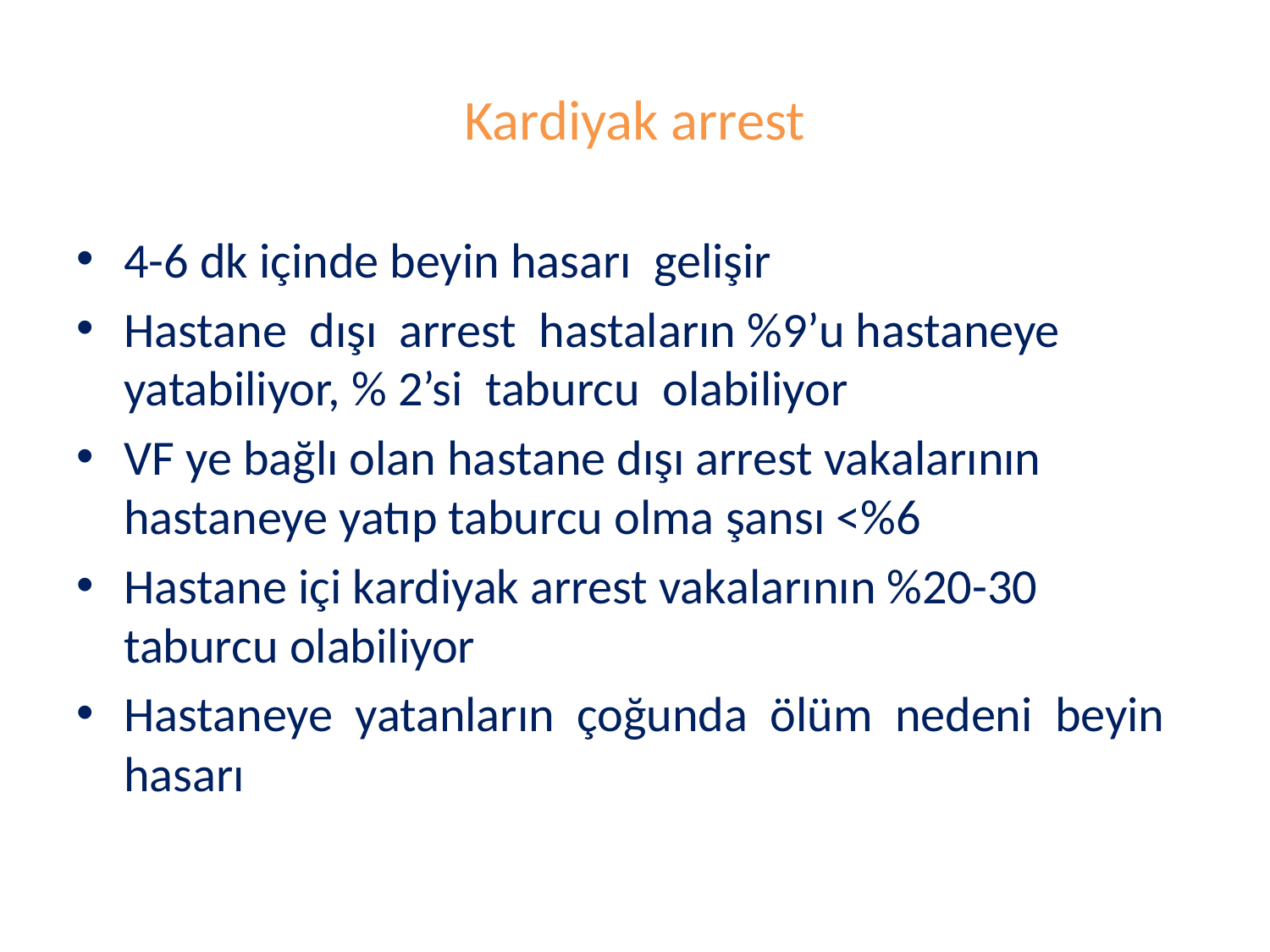

# Kardiyak arrest
4-6 dk içinde beyin hasarı  gelişir
Hastane  dışı  arrest  hastaların %9’u hastaneye  yatabiliyor, % 2’si  taburcu  olabiliyor
VF ye bağlı olan hastane dışı arrest vakalarının hastaneye yatıp taburcu olma şansı <%6
Hastane içi kardiyak arrest vakalarının %20-30 taburcu olabiliyor
Hastaneye  yatanların  çoğunda  ölüm  nedeni  beyin  hasarı